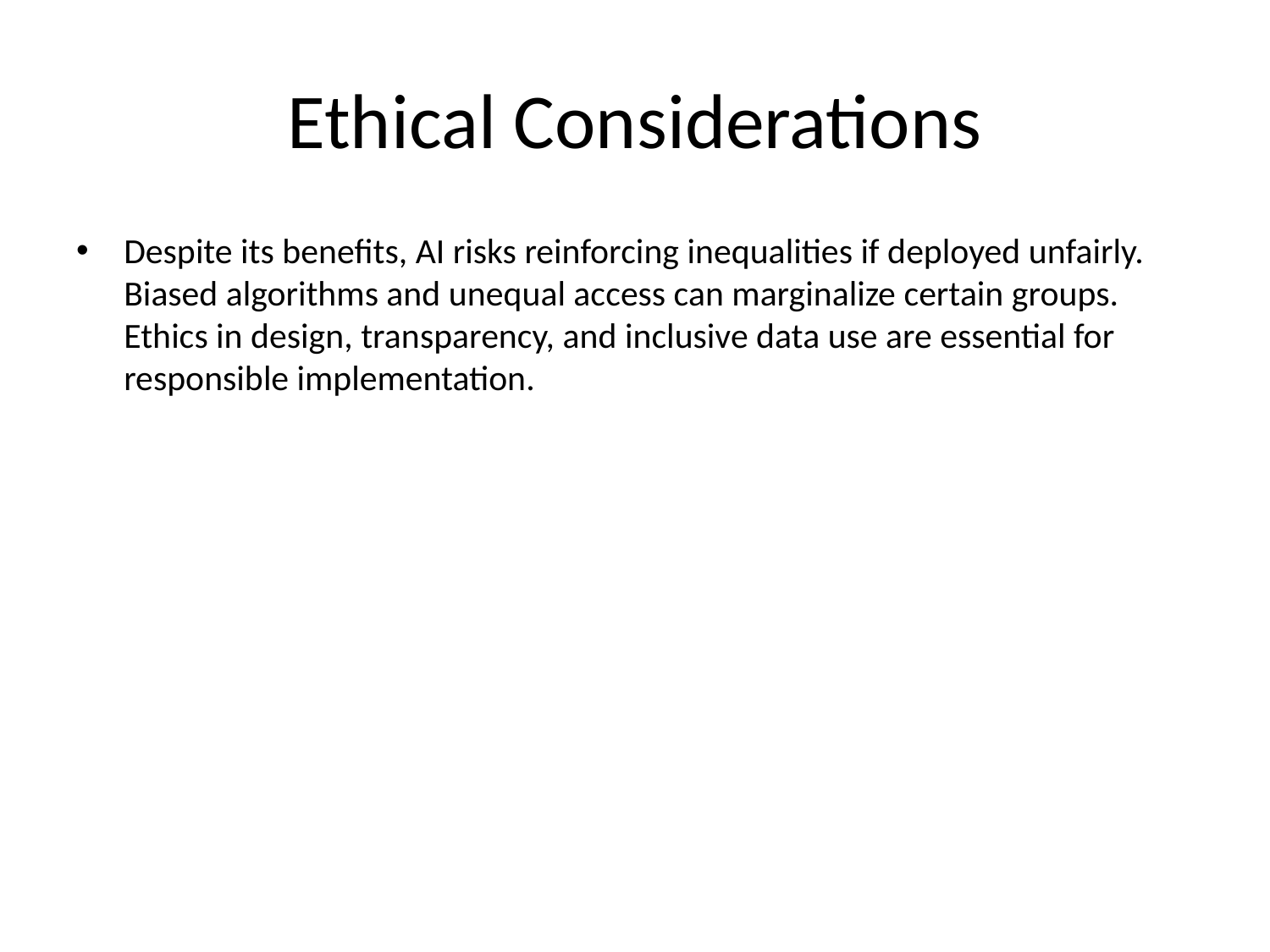

# Ethical Considerations
Despite its benefits, AI risks reinforcing inequalities if deployed unfairly. Biased algorithms and unequal access can marginalize certain groups. Ethics in design, transparency, and inclusive data use are essential for responsible implementation.